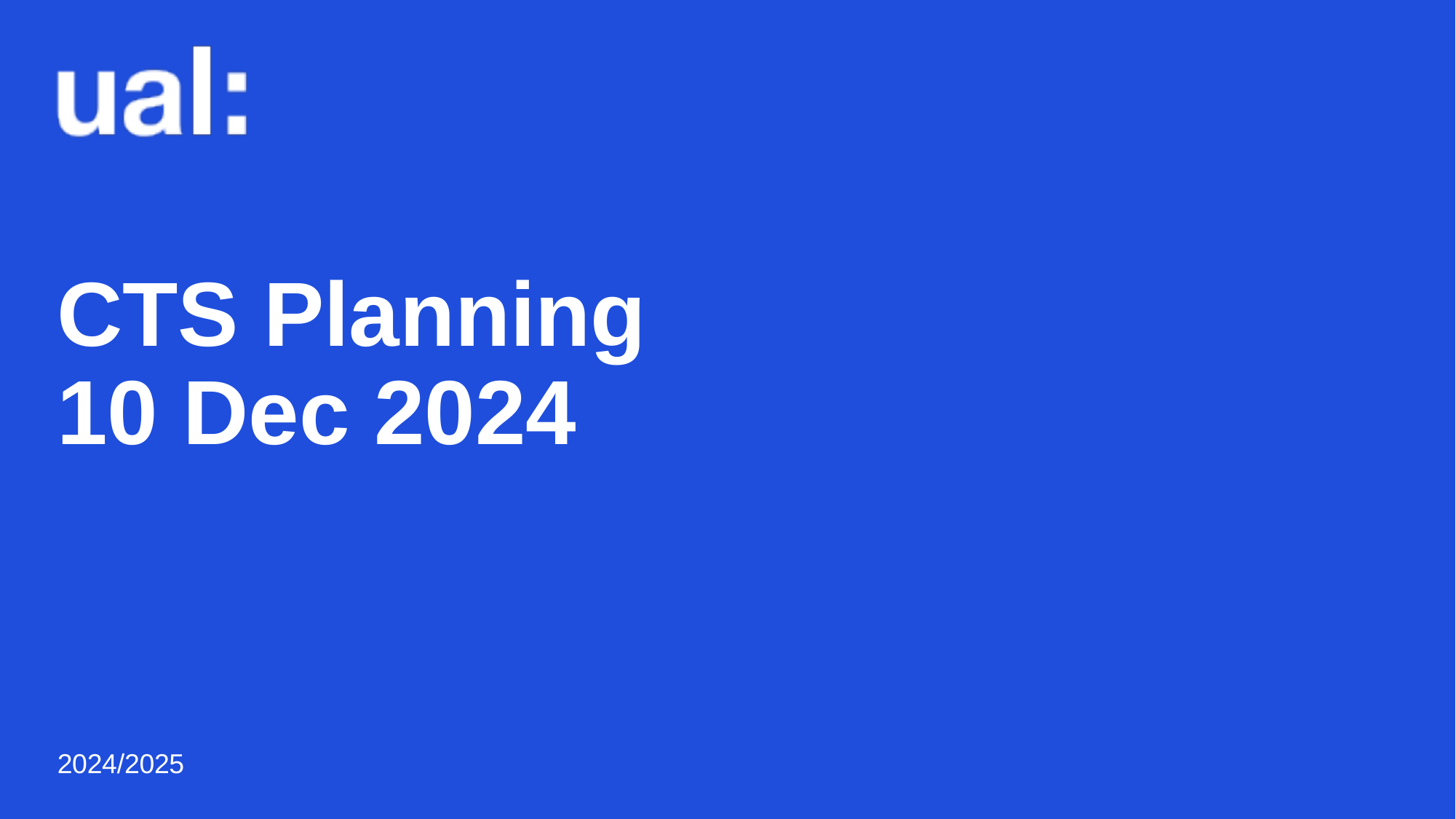

# CTS Planning 10 Dec 2024
2024/2025